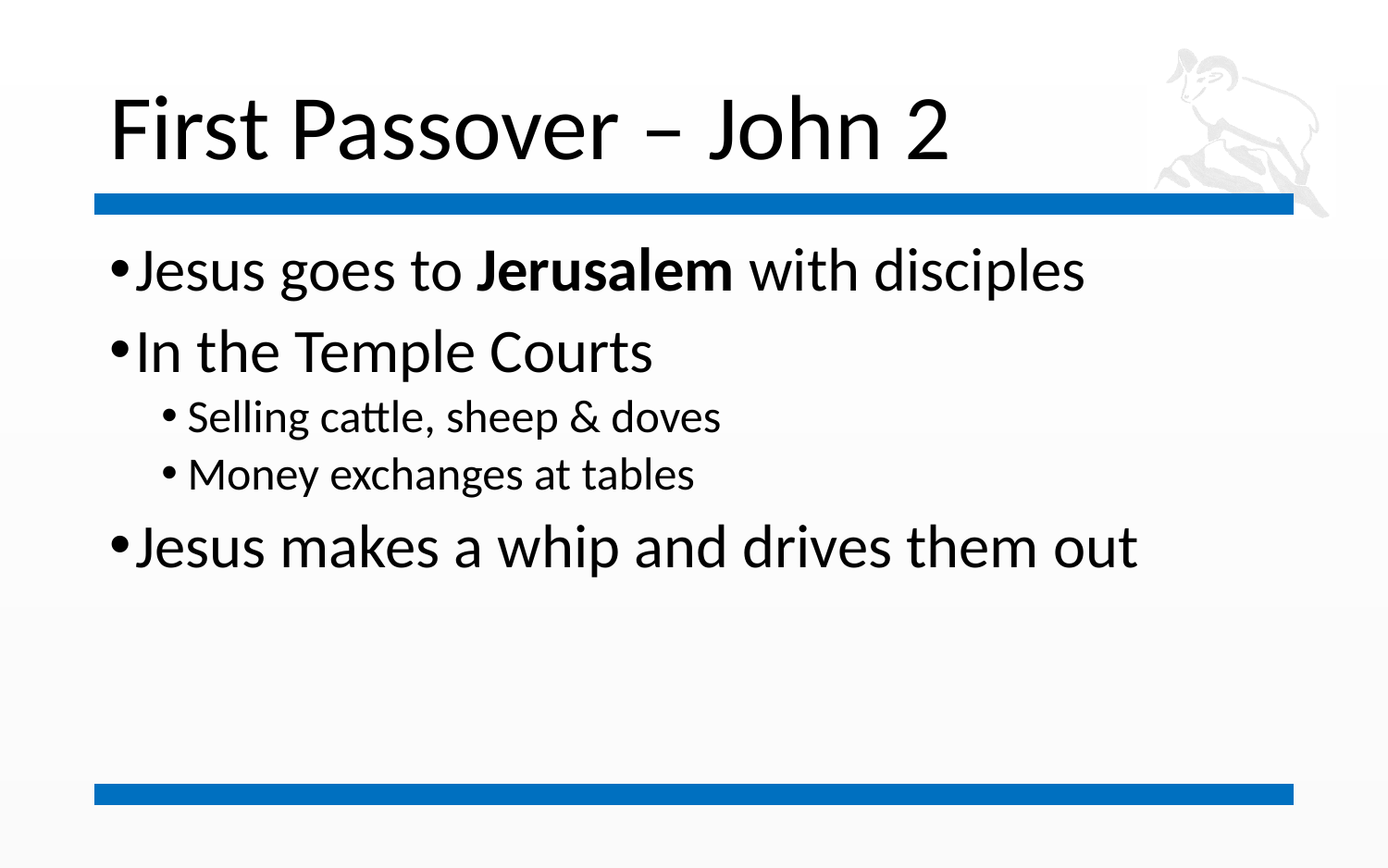

# First Passover – John 2
Jesus goes to Jerusalem with disciples
In the Temple Courts
Selling cattle, sheep & doves
Money exchanges at tables
Jesus makes a whip and drives them out